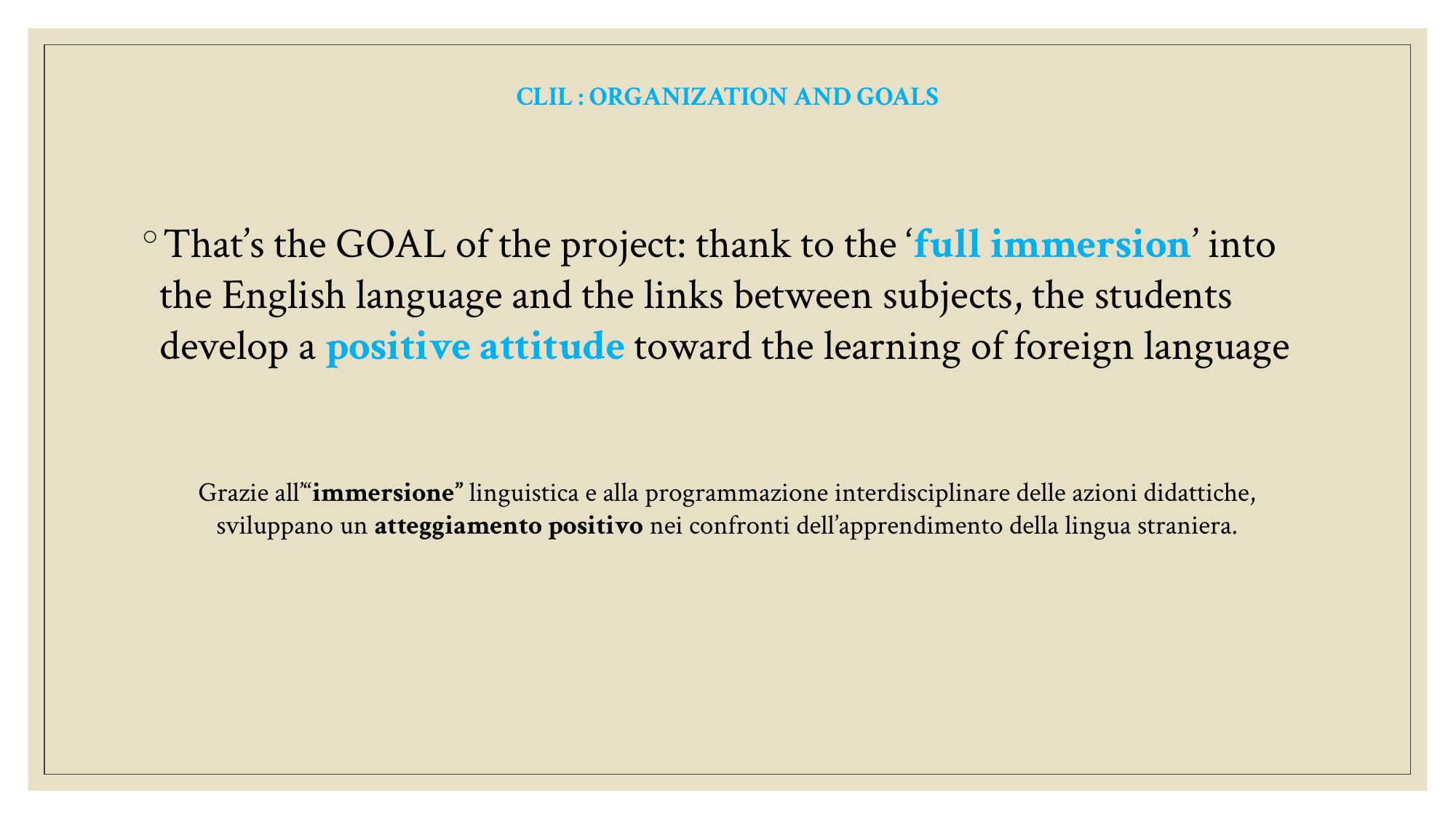

# CLIL : organization and goals

That’s the GOAL of the project: thank to the ‘full immersion’ into the English language and the links between subjects, the students develop a positive attitude toward the learning of foreign language

Grazie all’“immersione” linguistica e alla programmazione interdisciplinare delle azioni didattiche, sviluppano un atteggiamento positivo nei confronti dell’apprendimento della lingua straniera.